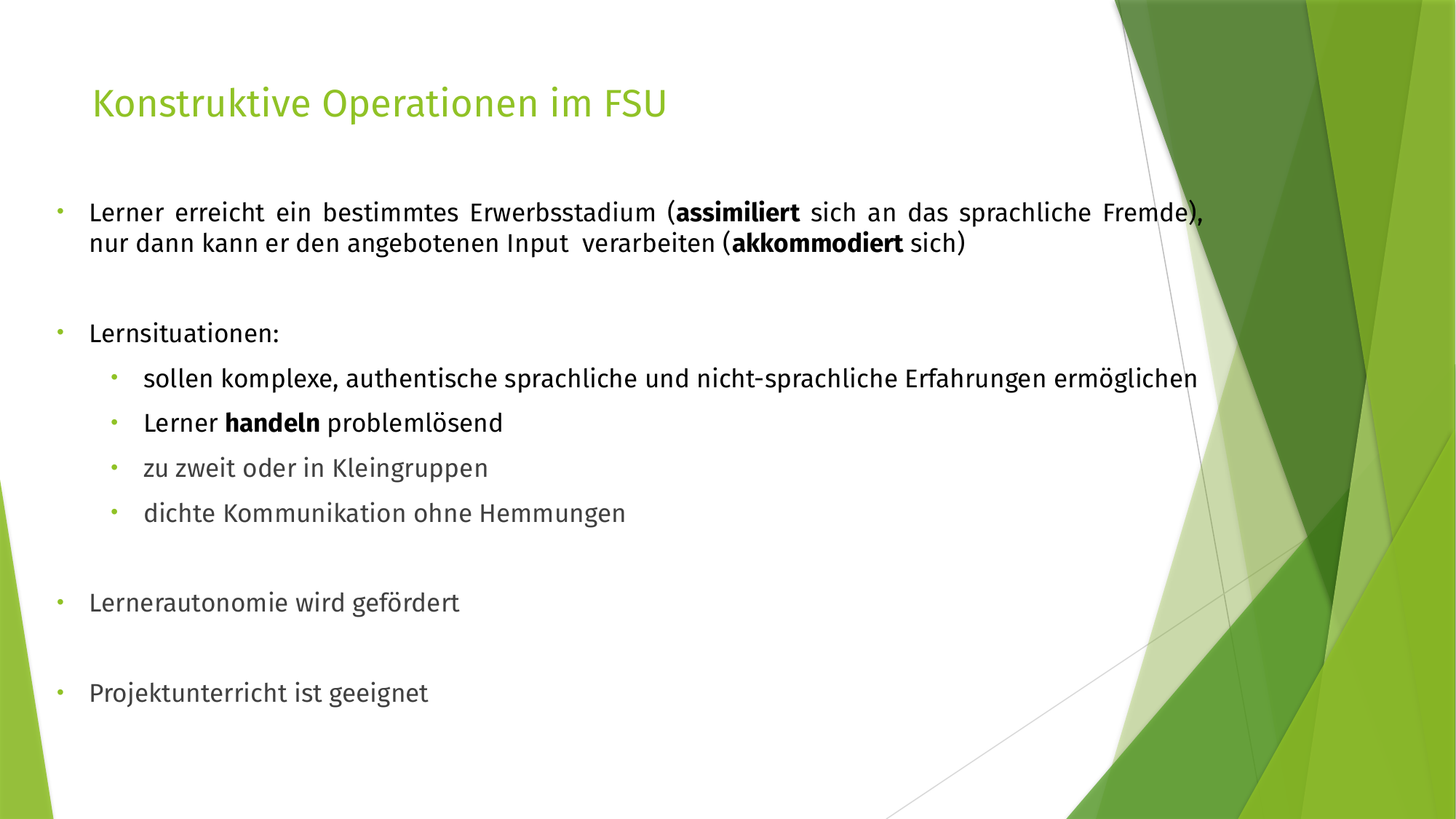

# Konstruktive Operationen im FSU

Lerner erreicht ein bestimmtes Erwerbsstadium (assimiliert sich an das sprachliche Fremde), nur dann kann er den angebotenen Input  verarbeiten (akkommodiert sich)

Lernsituationen:
sollen komplexe, authentische sprachliche und nicht-sprachliche Erfahrungen ermöglichen
Lerner handeln problemlösend
zu zweit oder in Kleingruppen
dichte Kommunikation ohne Hemmungen

Lernerautonomie wird gefördert

Projektunterricht ist geeignet